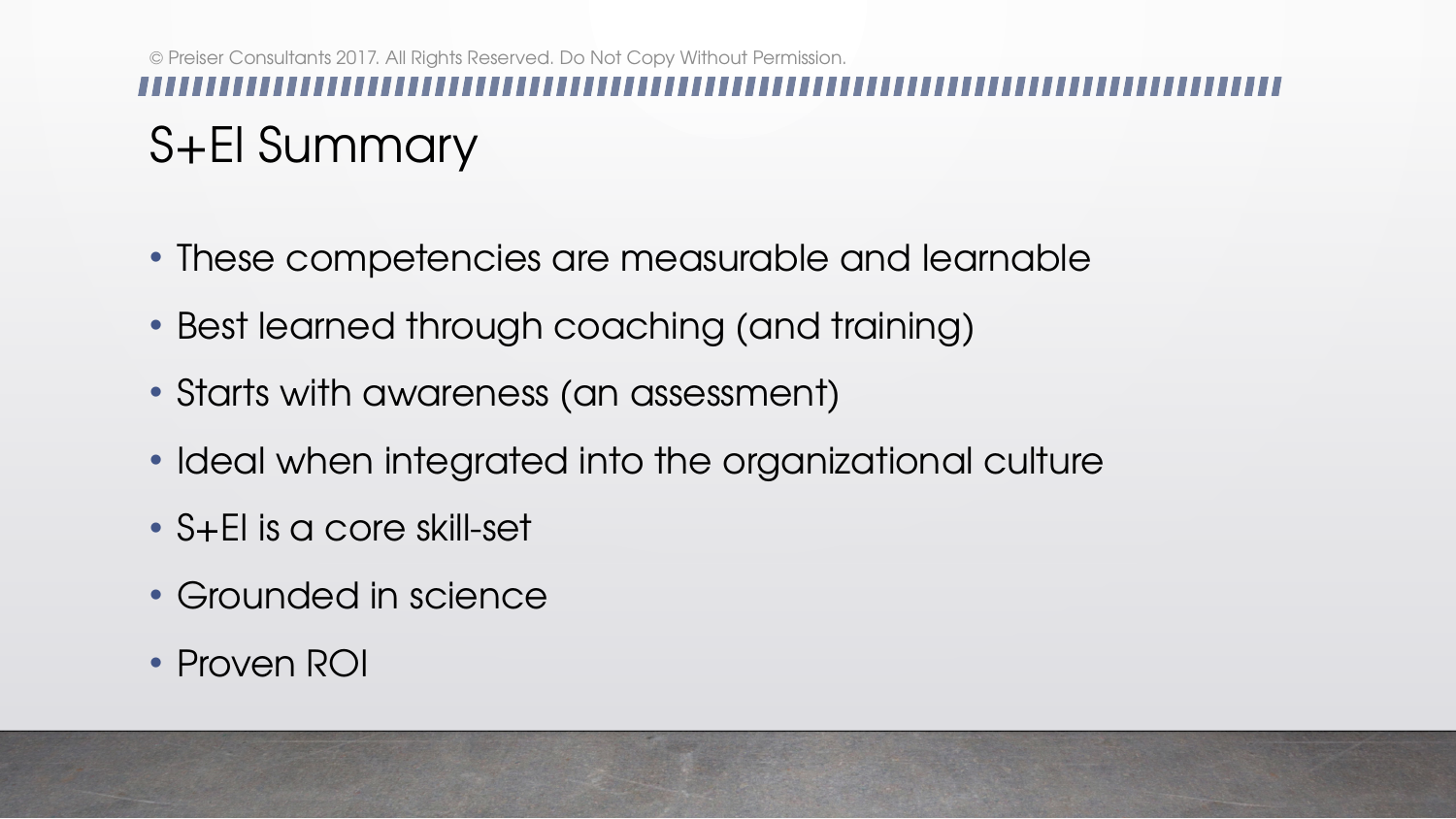

© Preiser Consultants 2017. All Rights Reserved. Do Not Copy Without Permission.
# S+EI Summary
These competencies are measurable and learnable
Best learned through coaching (and training)
Starts with awareness (an assessment)
Ideal when integrated into the organizational culture
S+EI is a core skill-set
Grounded in science
Proven ROI